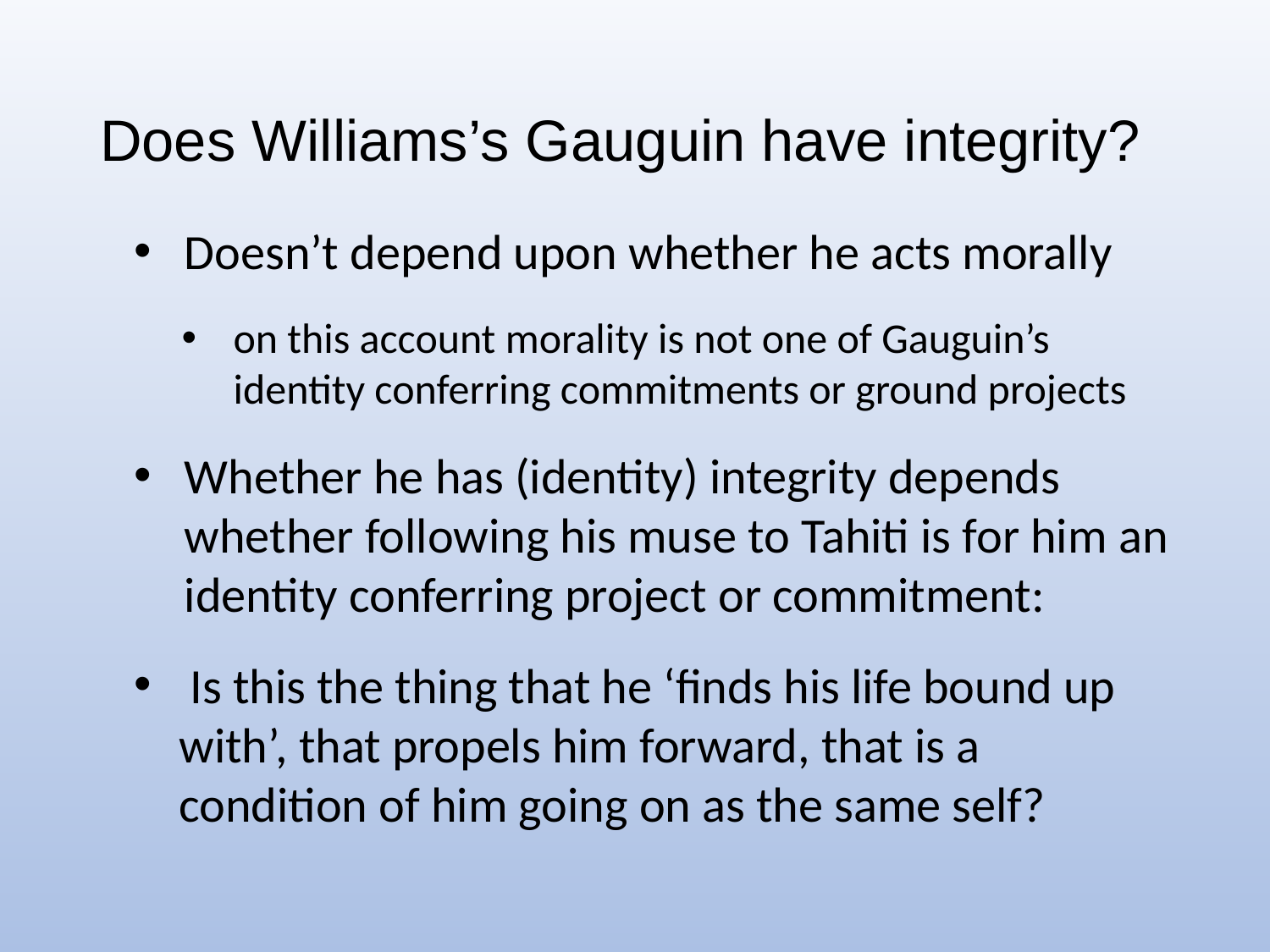

# Does Williams’s Gauguin have integrity?
Doesn’t depend upon whether he acts morally
on this account morality is not one of Gauguin’s identity conferring commitments or ground projects
Whether he has (identity) integrity depends whether following his muse to Tahiti is for him an identity conferring project or commitment:
 Is this the thing that he ‘finds his life bound up with’, that propels him forward, that is a condition of him going on as the same self?